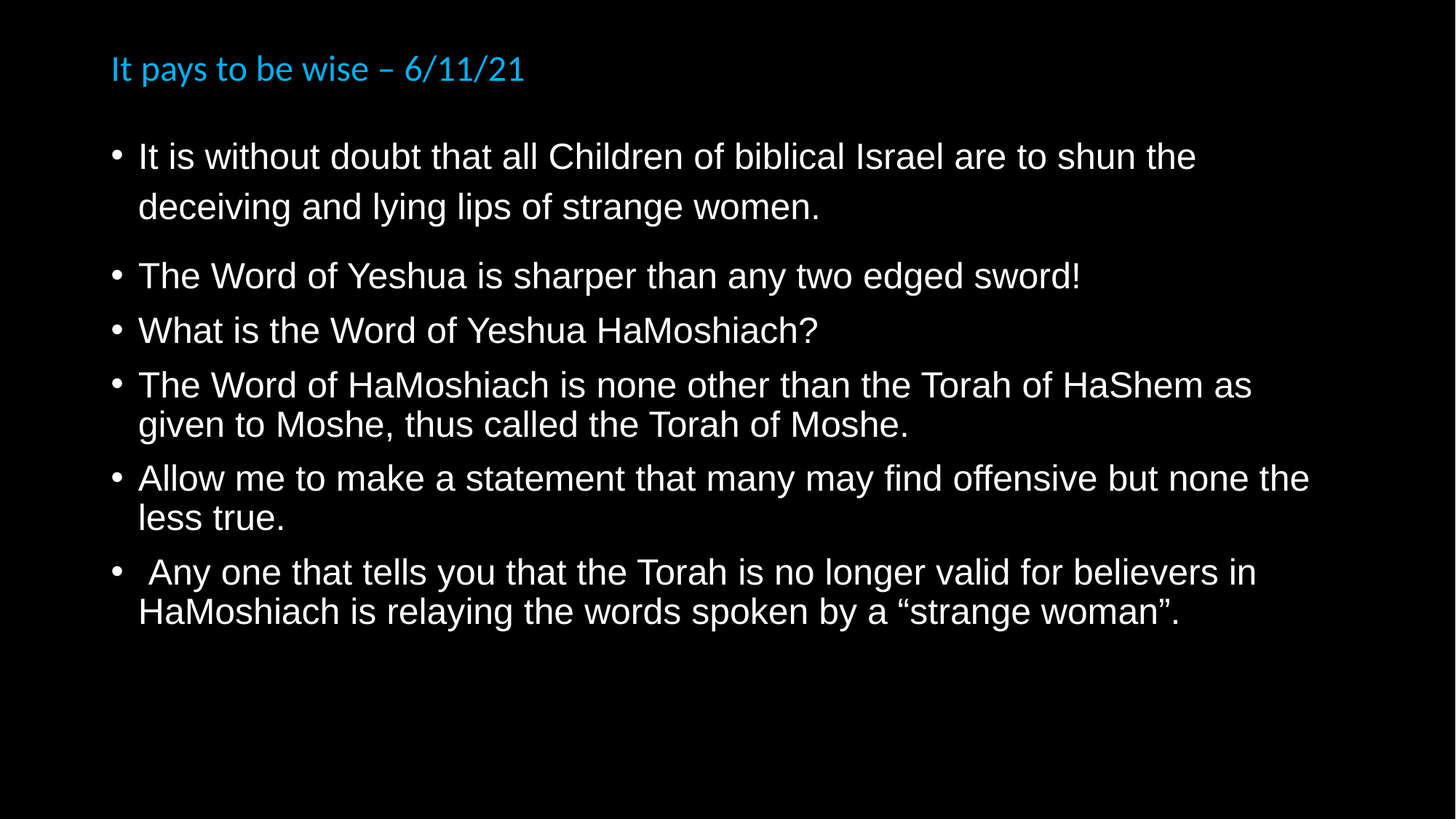

# It pays to be wise – 6/11/21
It is without doubt that all Children of biblical Israel are to shun the deceiving and lying lips of strange women.
The Word of Yeshua is sharper than any two edged sword!
What is the Word of Yeshua HaMoshiach?
The Word of HaMoshiach is none other than the Torah of HaShem as given to Moshe, thus called the Torah of Moshe.
Allow me to make a statement that many may find offensive but none the less true.
 Any one that tells you that the Torah is no longer valid for believers in HaMoshiach is relaying the words spoken by a “strange woman”.